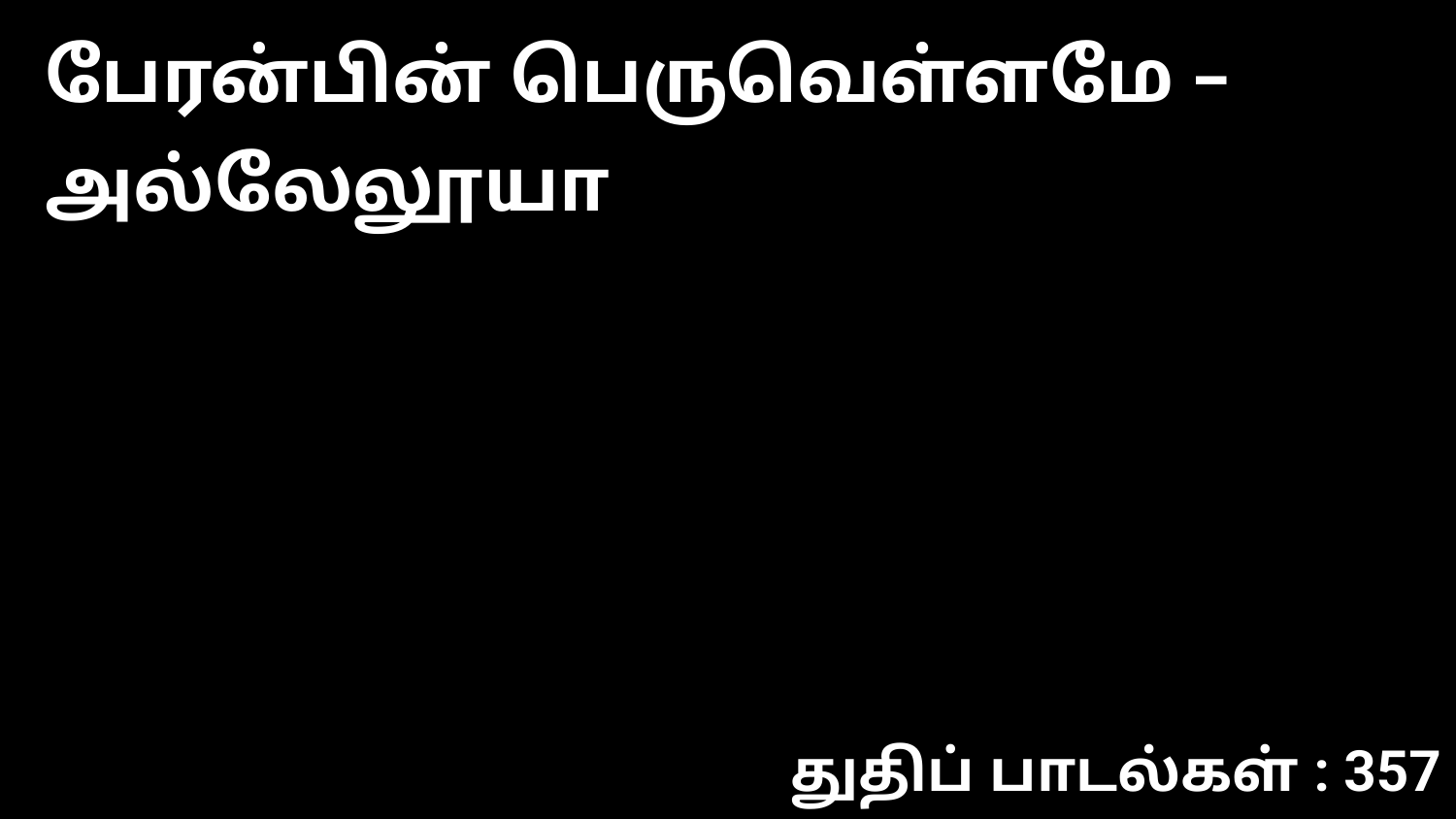

பேரன்பின் பெருவெள்ளமே – அல்லேலூயா
துதிப் பாடல்கள் : 357